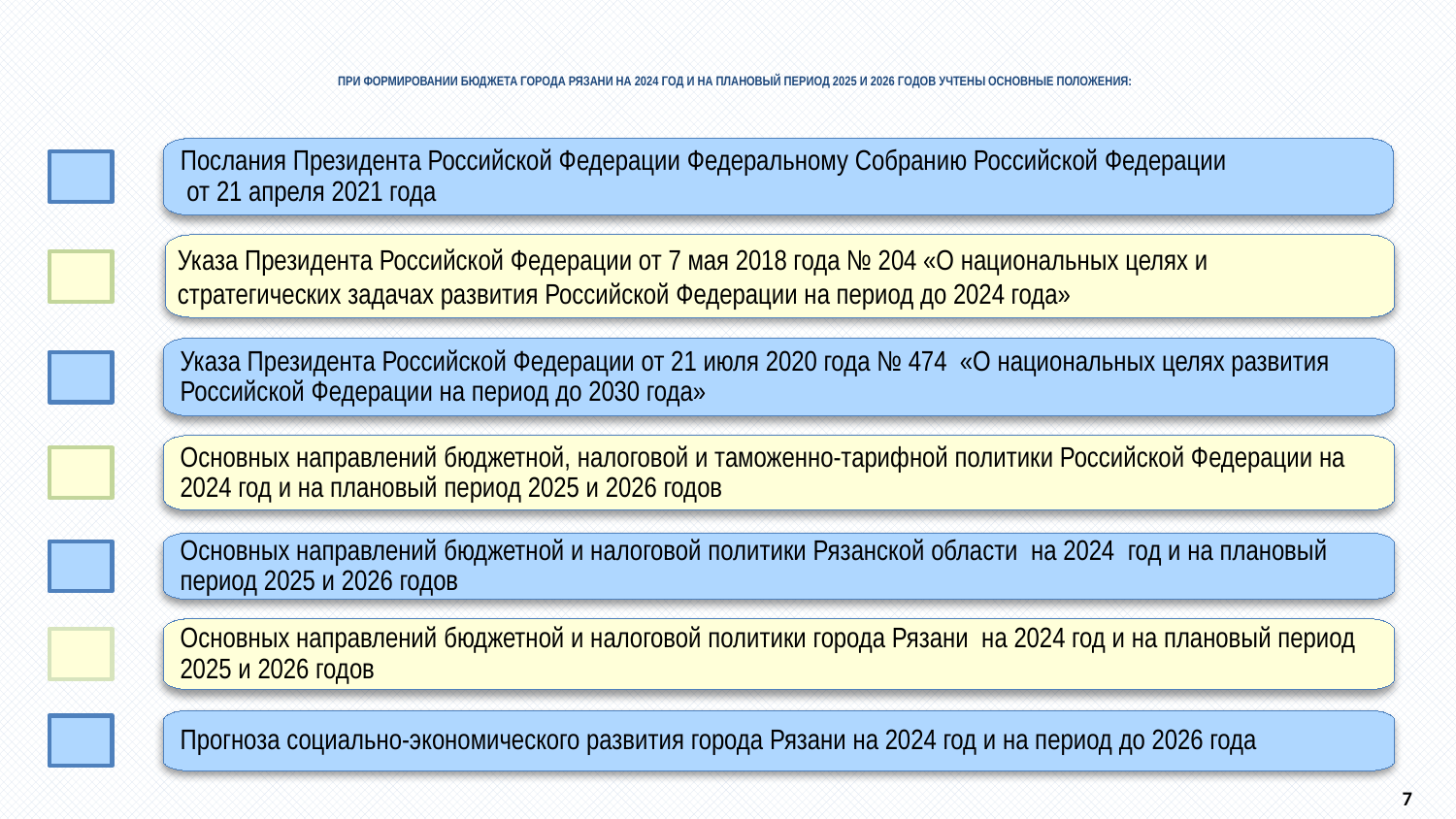

При формировании бюджета города Рязани на 2024 год и на плановый период 2025 и 2026 годов учтены основные положения:

Указа Президента Российской Федерации от 21 июля 2020 года № 474  «О национальных целях развития Российской Федерации на период до 2030 года»
Основных направлений бюджетной и налоговой политики Рязанской области  на 2024  год и на плановый период 2025 и 2026 годов
Послания Президента Российской Федерации Федеральному Собранию Российской Федерации                        от 21 апреля 2021 года

Указа Президента Российской Федерации от 7 мая 2018 года № 204 «О национальных целях и стратегических задачах развития Российской Федерации на период до 2024 года»

Основных направлений бюджетной, налоговой и таможенно-тарифной политики Российской Федерации на  2024 год и на плановый период 2025 и 2026 годов

Основных направлений бюджетной и налоговой политики города Рязани  на 2024 год и на плановый период 2025 и 2026 годов

Прогноза социально-экономического развития города Рязани на 2024 год и на период до 2026 года

7